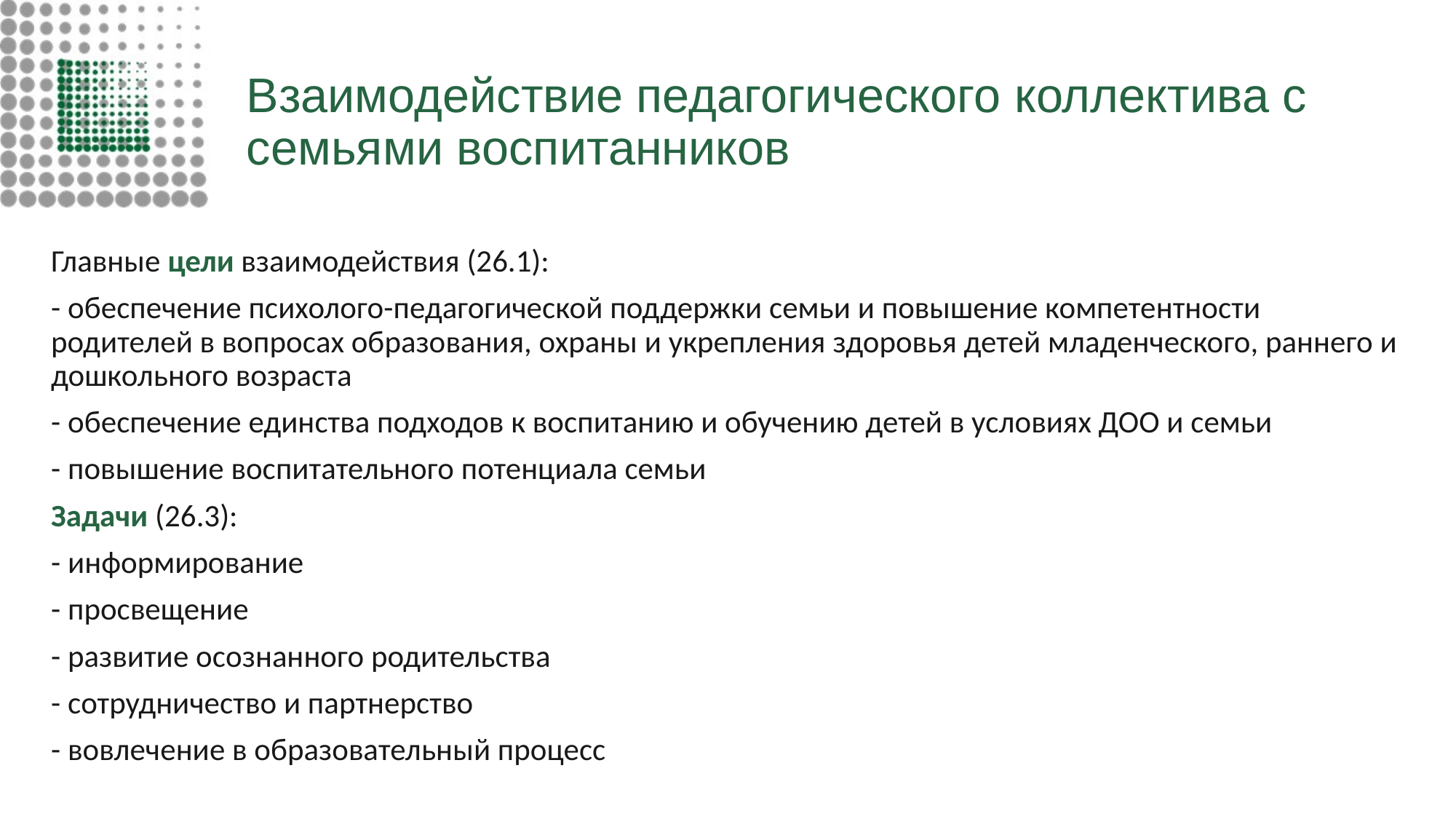

# Взаимодействие педагогического коллектива с семьями воспитанников
Главные цели взаимодействия (26.1):
- обеспечение психолого-педагогической поддержки семьи и повышение компетентности родителей в вопросах образования, охраны и укрепления здоровья детей младенческого, раннего и дошкольного возраста
- обеспечение единства подходов к воспитанию и обучению детей в условиях ДОО и семьи
- повышение воспитательного потенциала семьи
Задачи (26.3):
- информирование
- просвещение
- развитие осознанного родительства
- сотрудничество и партнерство
- вовлечение в образовательный процесс